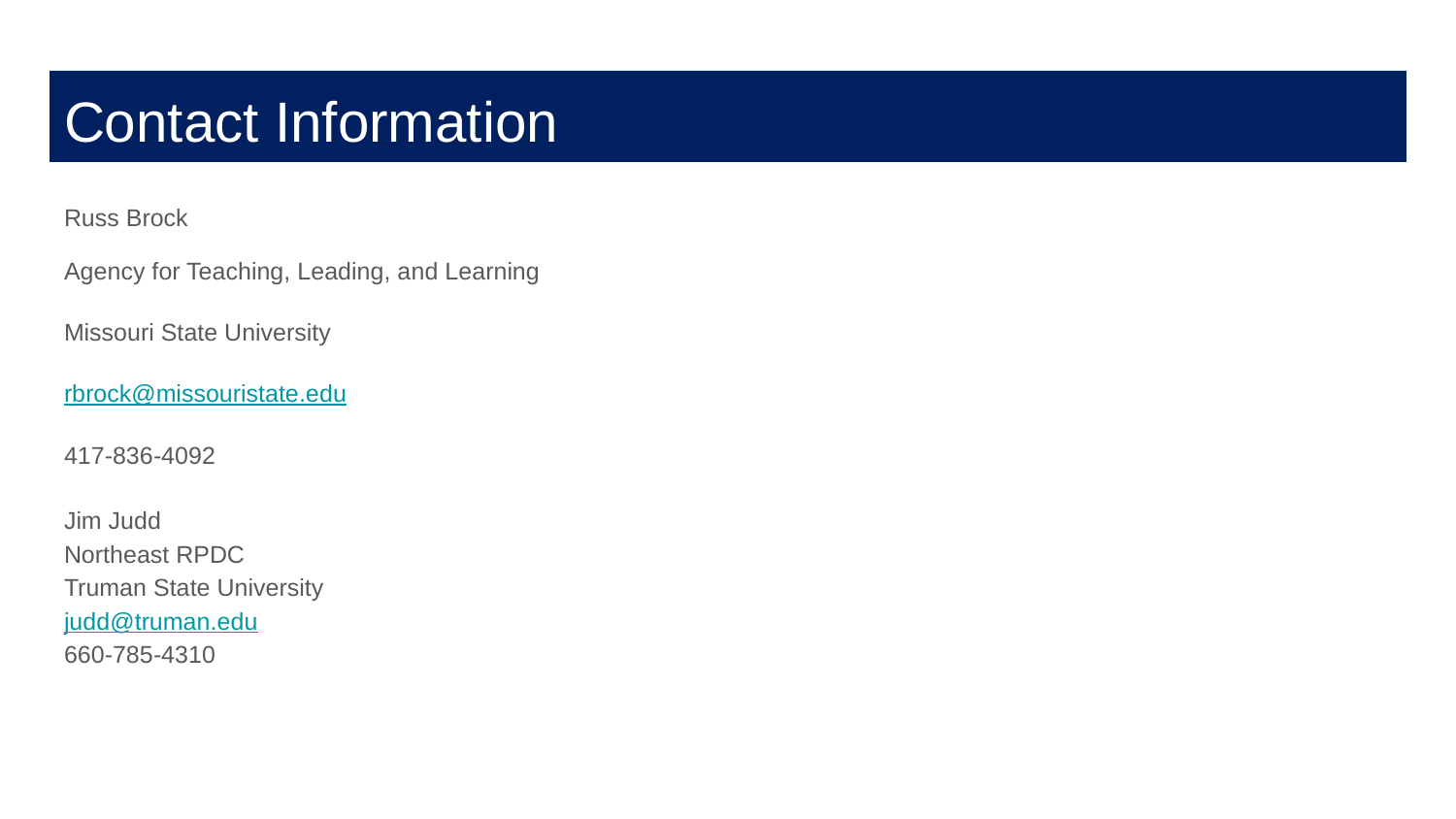

# Contact Information
Russ Brock
Agency for Teaching, Leading, and Learning
Missouri State University
rbrock@missouristate.edu
417-836-4092
Jim Judd
Northeast RPDC
Truman State University
judd@truman.edu
660-785-4310

Questions?